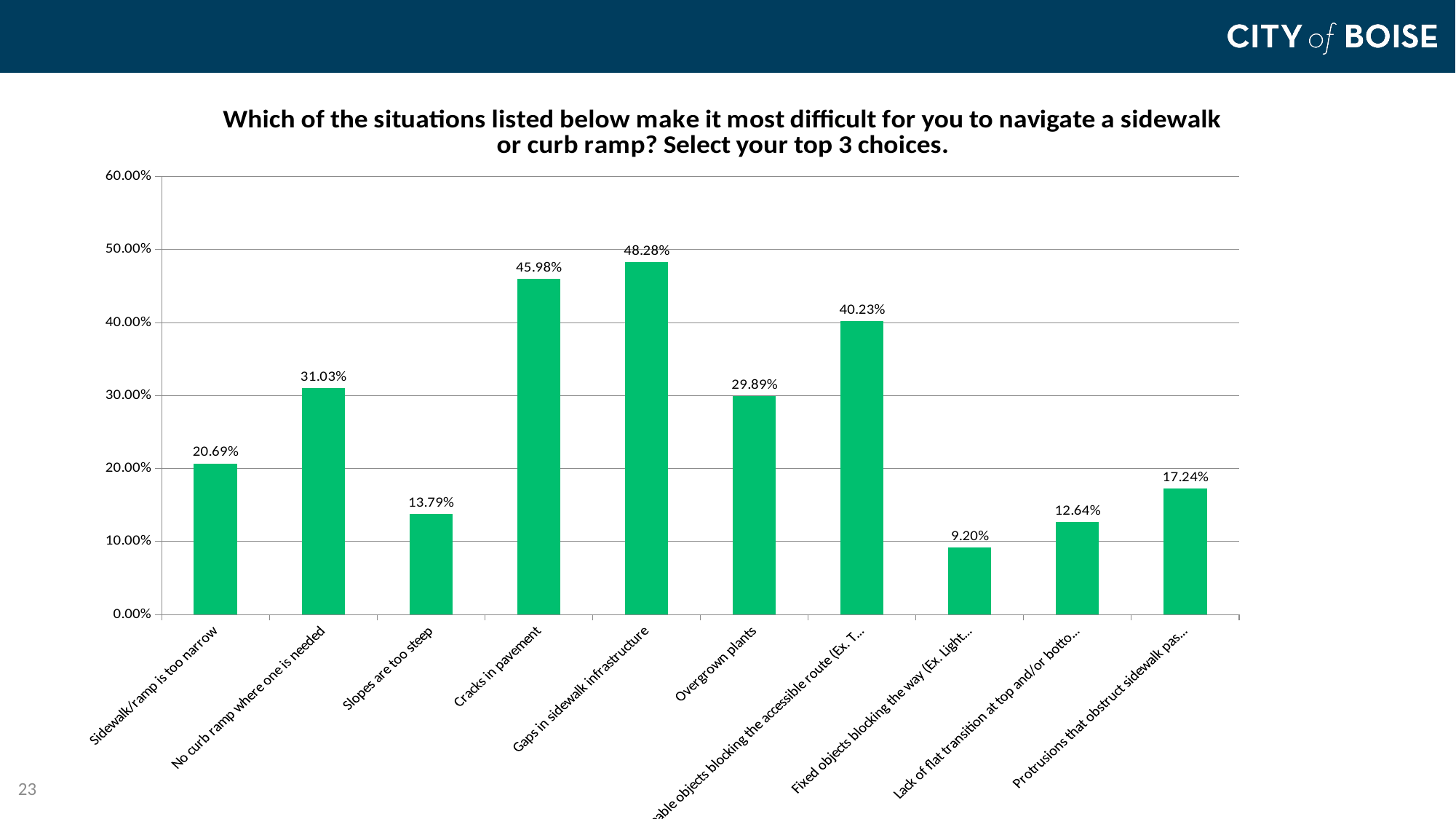

### Chart: Which of the situations listed below make it most difficult for you to navigate a sidewalk or curb ramp? Select your top 3 choices.

| Category | Responses |
|---|---|
| Sidewalk/ramp is too narrow | 0.2069 |
| No curb ramp where one is needed | 0.3103 |
| Slopes are too steep | 0.1379 |
| Cracks in pavement | 0.4598 |
| Gaps in sidewalk infrastructure | 0.4828 |
| Overgrown plants | 0.2989 |
| Moveable objects blocking the accessible route (Ex. Trash can, car, e-scooter, bike rack) | 0.4023 |
| Fixed objects blocking the way (Ex. Light poles) | 0.092 |
| Lack of flat transition at top and/or bottom of curb ramp | 0.1264 |
| Protrusions that obstruct sidewalk passage | 0.1724 |
23